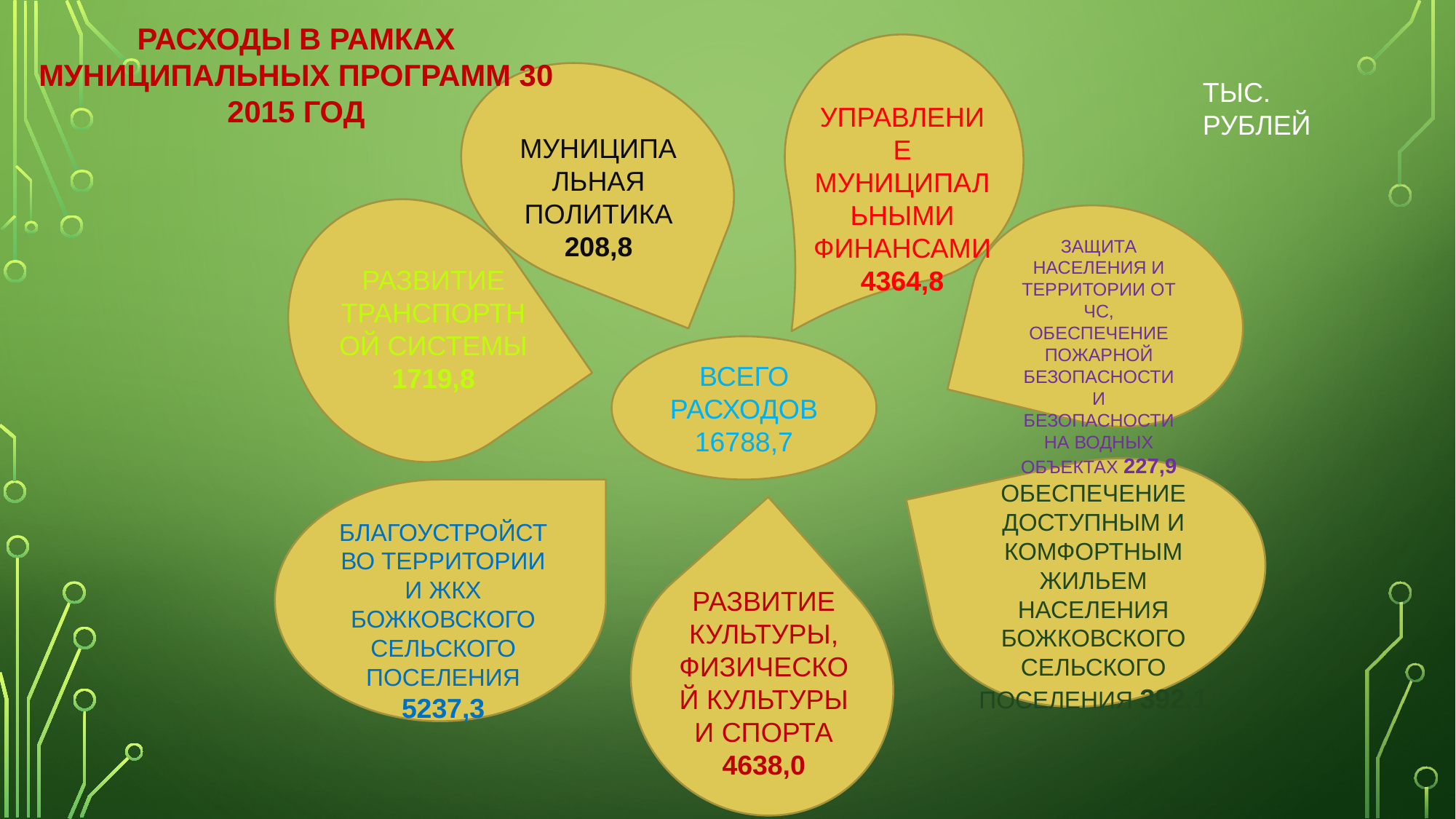

РАСХОДЫ В РАМКАХ МУНИЦИПАЛЬНЫХ ПРОГРАММ 30 2015 ГОД

ТЫС. РУБЛЕЙ
УПРАВЛЕНИЕ МУНИЦИПАЛЬНЫМИ ФИНАНСАМИ 4364,8
МУНИЦИПАЛЬНАЯ ПОЛИТИКА
208,8

ЗАЩИТА НАСЕЛЕНИЯ И ТЕРРИТОРИИ ОТ ЧС, ОБЕСПЕЧЕНИЕ ПОЖАРНОЙ БЕЗОПАСНОСТИ И БЕЗОПАСНОСТИ НА ВОДНЫХ ОБЪЕКТАХ 227,9
РАЗВИТИЕ ТРАНСПОРТНОЙ СИСТЕМЫ 1719,8
ВСЕГО РАСХОДОВ
16788,7

ОБЕСПЕЧЕНИЕ ДОСТУПНЫМ И КОМФОРТНЫМ ЖИЛЬЕМ НАСЕЛЕНИЯ БОЖКОВСКОГО СЕЛЬСКОГО ПОСЕЛЕНИЯ 392,1

БЛАГОУСТРОЙСТВО ТЕРРИТОРИИ И ЖКХ БОЖКОВСКОГО СЕЛЬСКОГО ПОСЕЛЕНИЯ 5237,3

РАЗВИТИЕ КУЛЬТУРЫ, ФИЗИЧЕСКОЙ КУЛЬТУРЫ И СПОРТА 4638,0